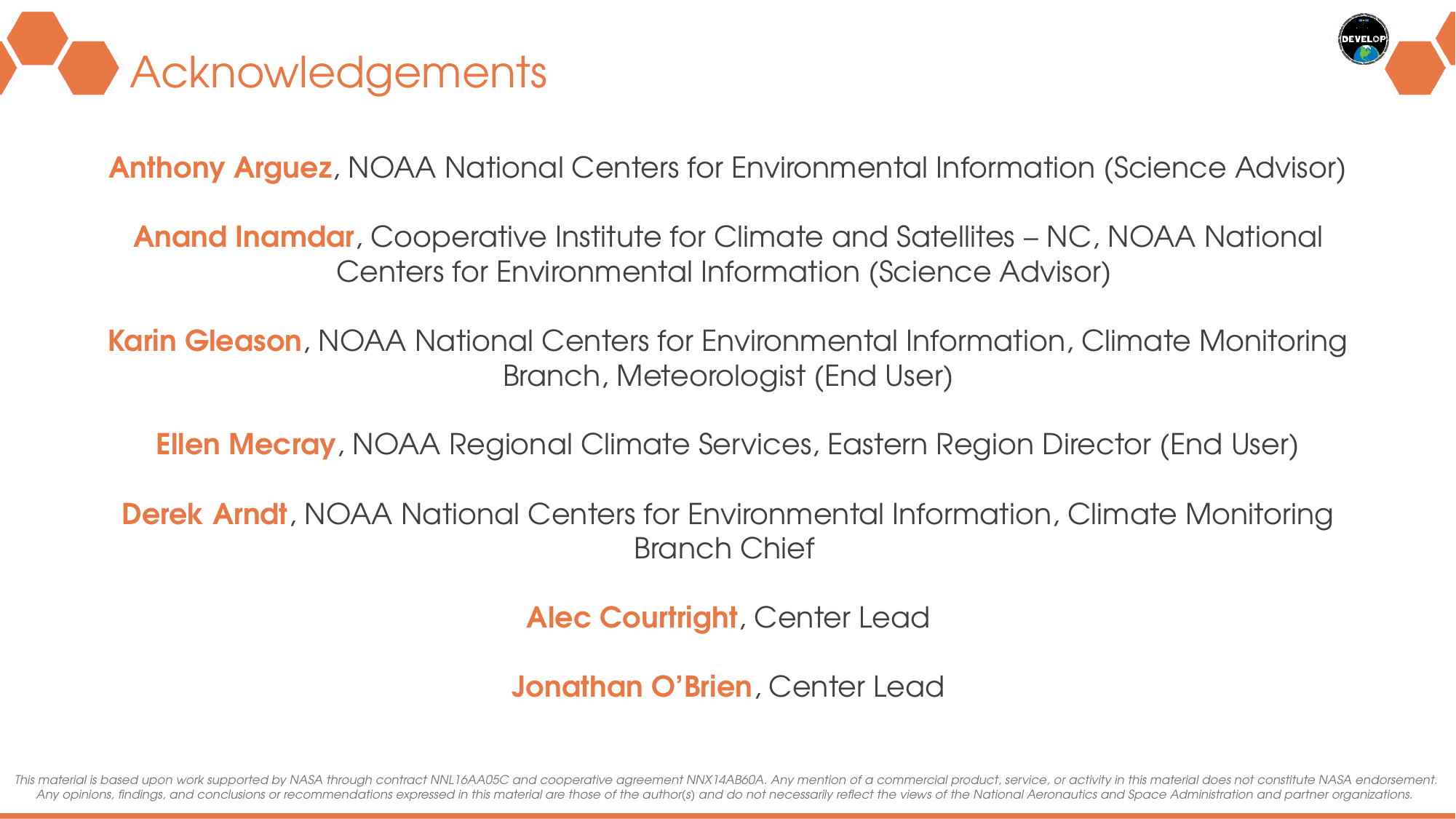

# Acknowledgements
Anthony Arguez, NOAA National Centers for Environmental Information (Science Advisor)

Anand Inamdar, Cooperative Institute for Climate and Satellites – NC, NOAA National Centers for Environmental Information (Science Advisor)

Karin Gleason, NOAA National Centers for Environmental Information, Climate Monitoring Branch, Meteorologist (End User)

Ellen Mecray, NOAA Regional Climate Services, Eastern Region Director (End User)

Derek Arndt, NOAA National Centers for Environmental Information, Climate Monitoring Branch Chief

Alec Courtright, Center Lead

Jonathan O’Brien, Center Lead